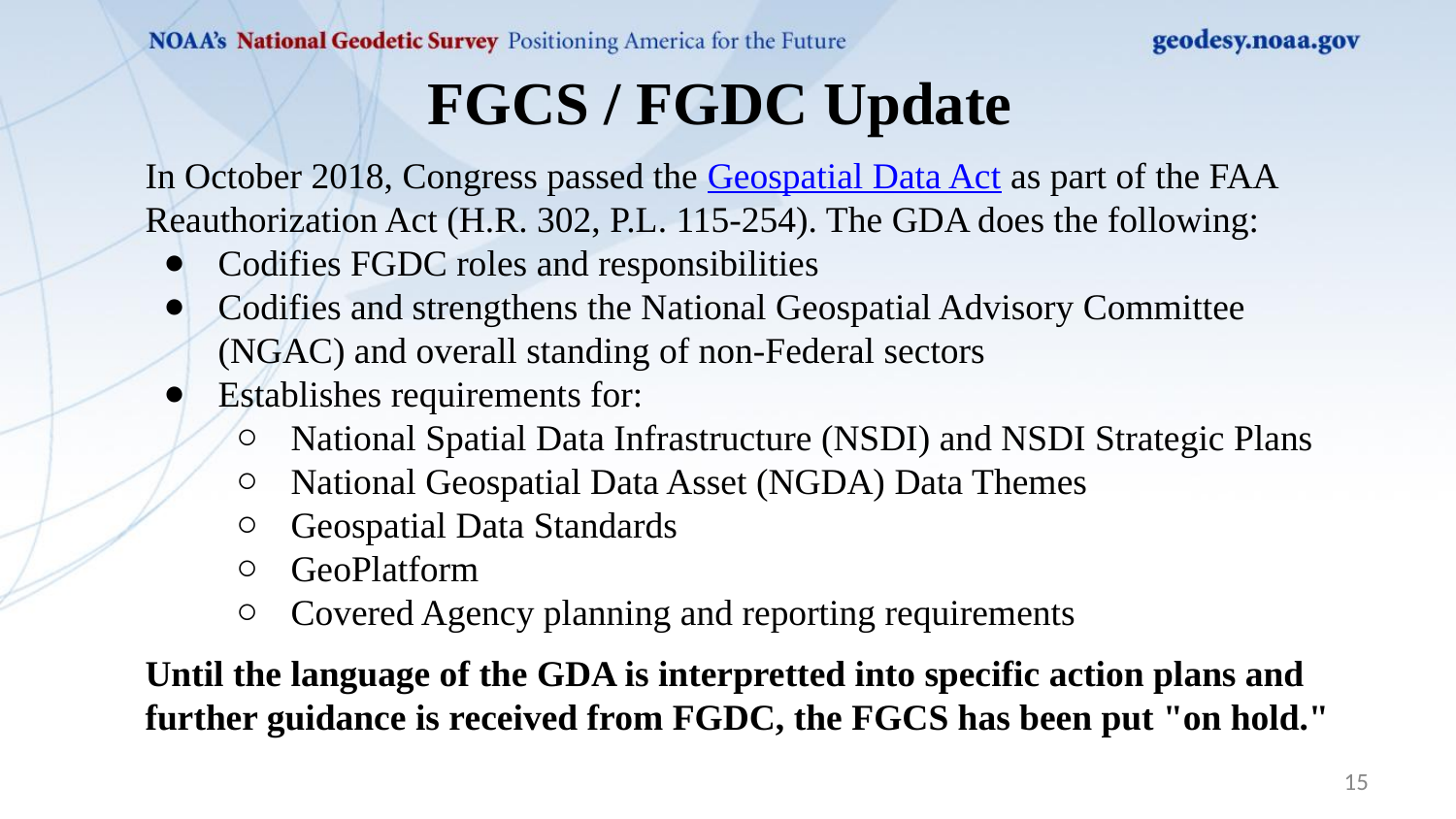

FGCS / FGDC Update
In October 2018, Congress passed the Geospatial Data Act as part of the FAA Reauthorization Act (H.R. 302, P.L. 115-254). The GDA does the following:
Codifies FGDC roles and responsibilities
Codifies and strengthens the National Geospatial Advisory Committee (NGAC) and overall standing of non-Federal sectors
Establishes requirements for:
National Spatial Data Infrastructure (NSDI) and NSDI Strategic Plans
National Geospatial Data Asset (NGDA) Data Themes
Geospatial Data Standards
GeoPlatform
Covered Agency planning and reporting requirements

Until the language of the GDA is interpretted into specific action plans and further guidance is received from FGDC, the FGCS has been put "on hold."
15